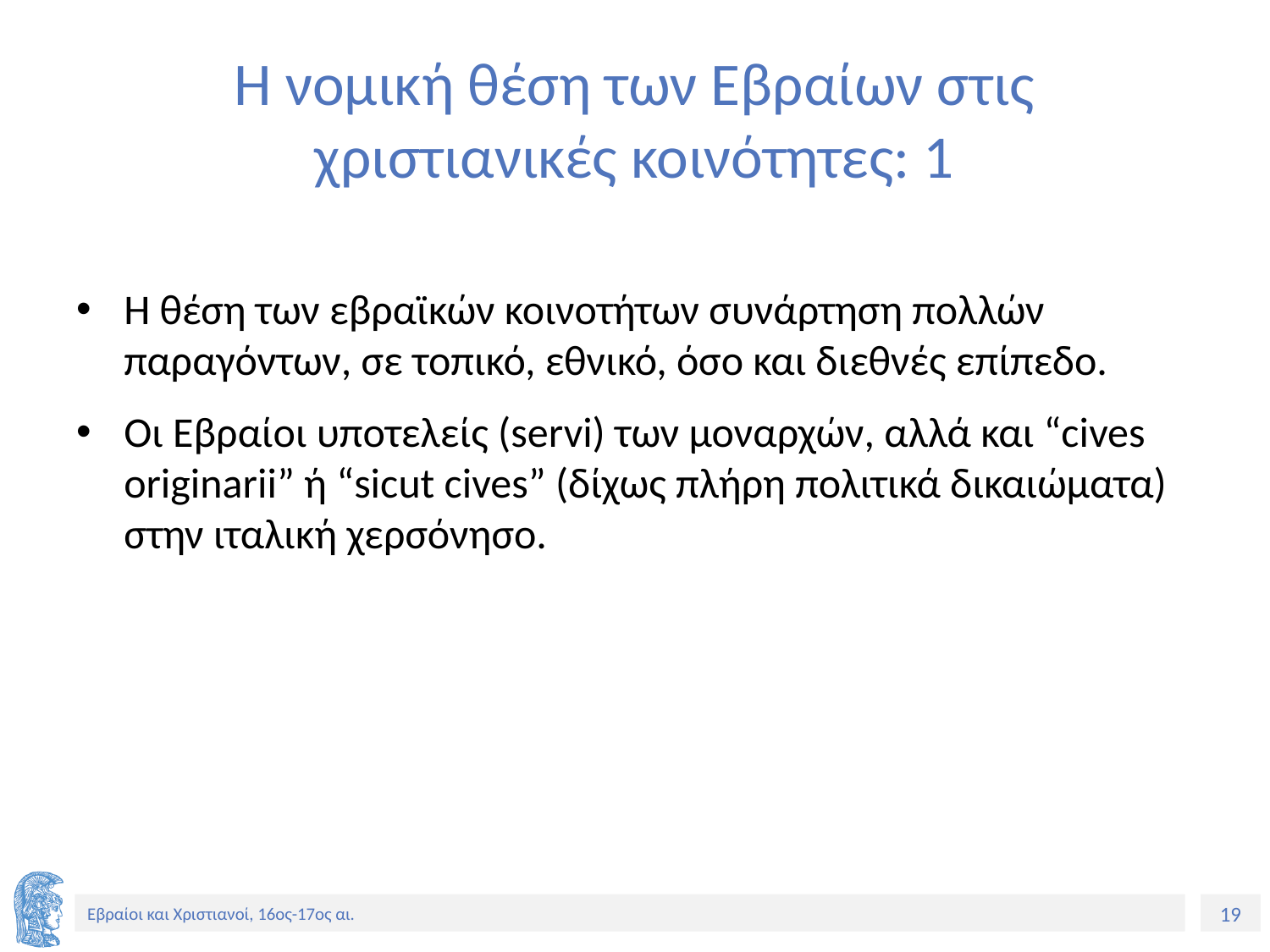

# Η νομική θέση των Εβραίων στις χριστιανικές κοινότητες: 1
Η θέση των εβραϊκών κοινοτήτων συνάρτηση πολλών παραγόντων, σε τοπικό, εθνικό, όσο και διεθνές επίπεδο.
Οι Εβραίοι υποτελείς (servi) των μοναρχών, αλλά και “cives originarii” ή “sicut cives” (δίχως πλήρη πολιτικά δικαιώματα) στην ιταλική χερσόνησο.